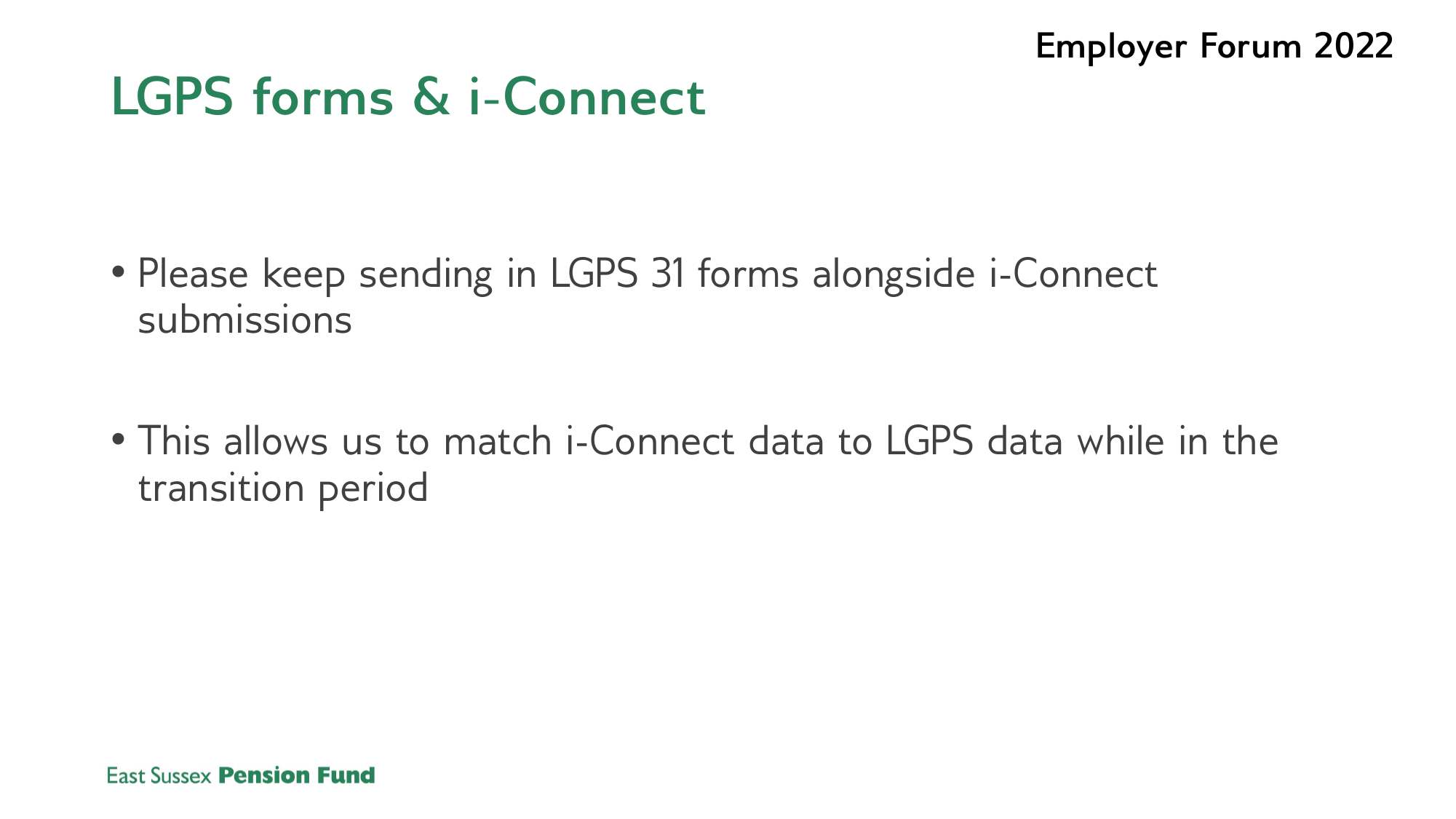

Employer Forum 2022
# LGPS forms & i-Connect
Please keep sending in LGPS 31 forms alongside i-Connect submissions

This allows us to match i-Connect data to LGPS data while in the transition period